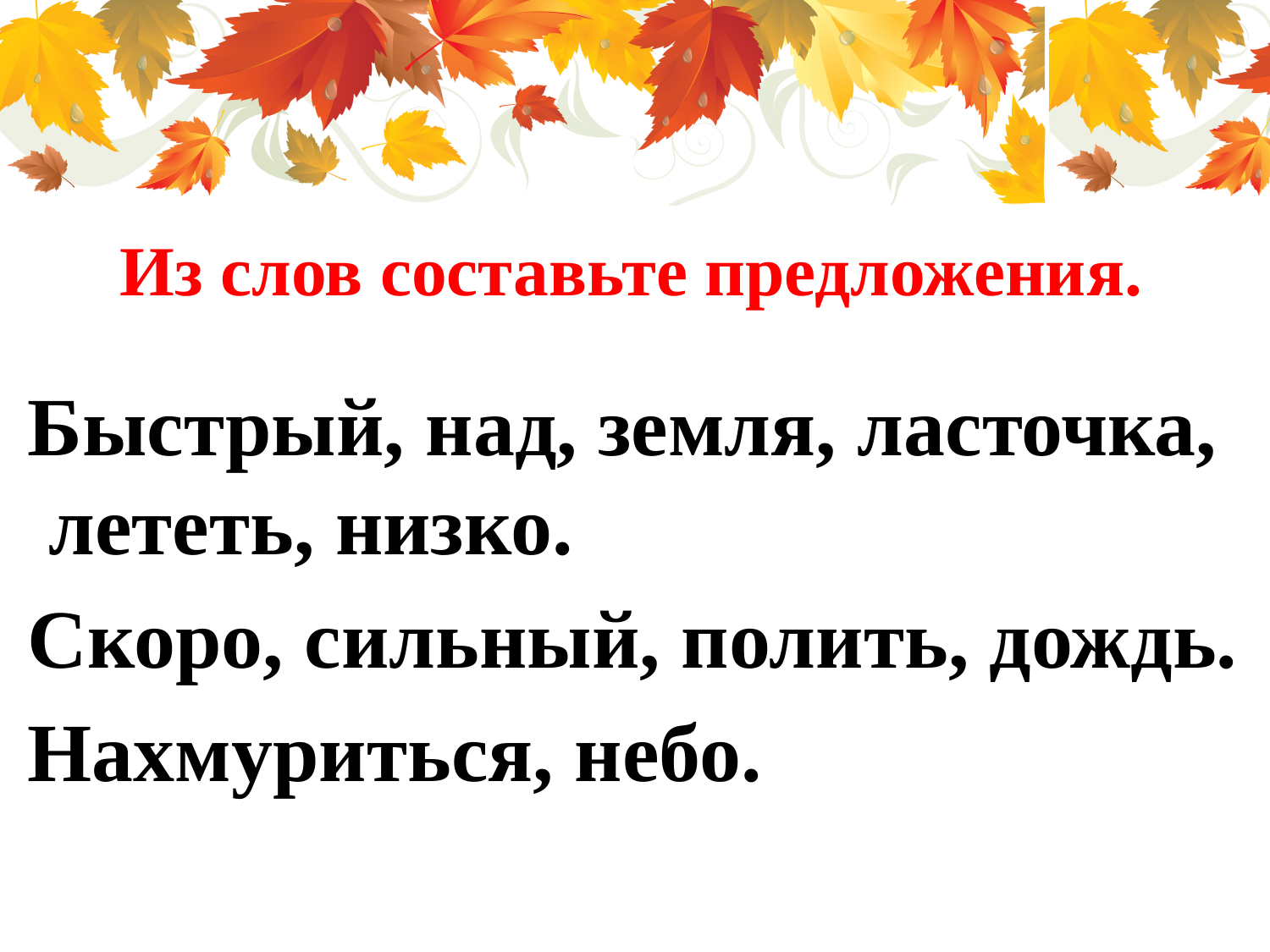

# Из слов составьте предложения.
Быстрый, над, земля, ласточка,   лететь, низко.
Скоро, сильный, полить, дождь.
Нахмуриться, небо.